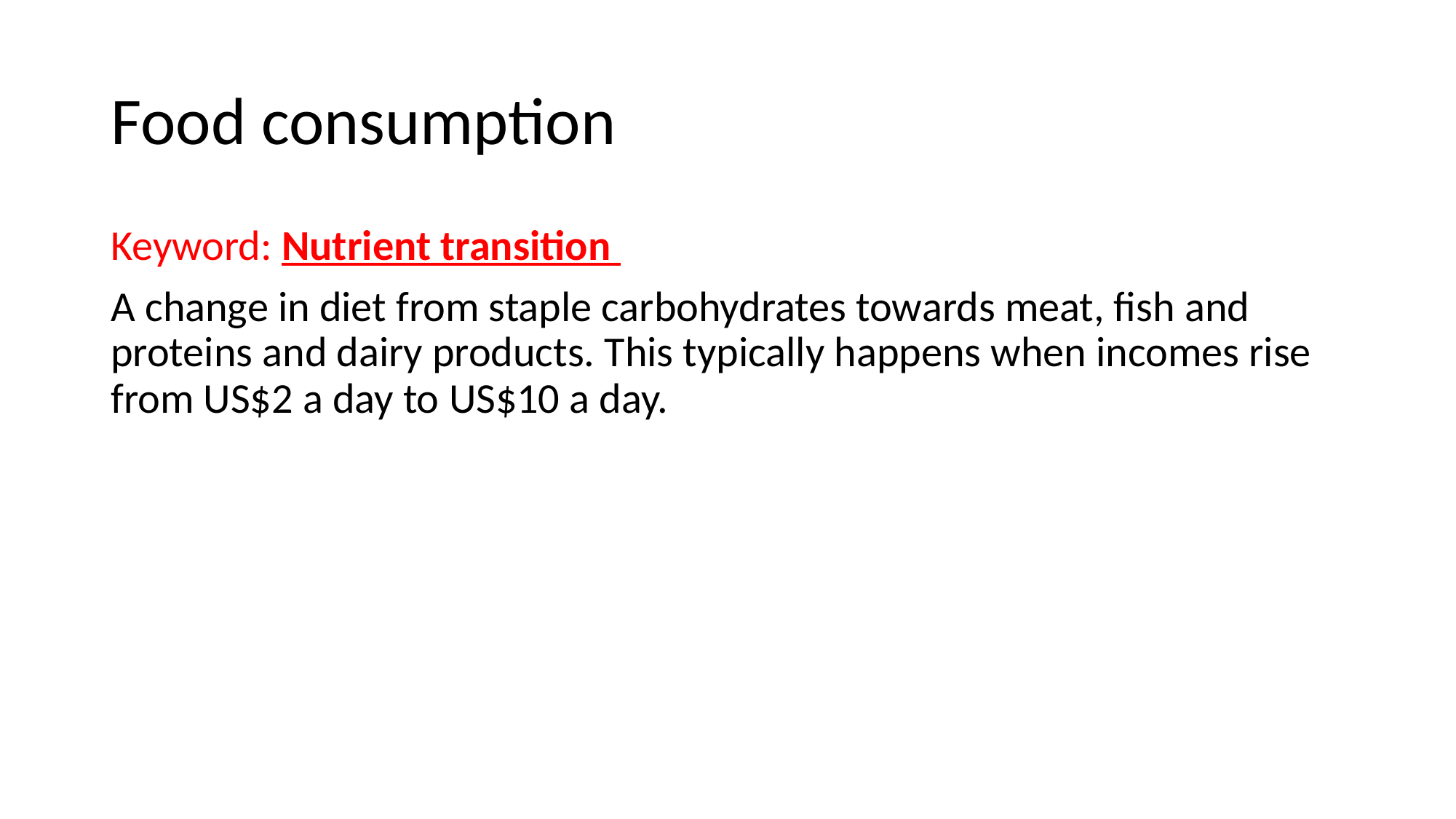

# Food consumption
Keyword: Nutrient transition
A change in diet from staple carbohydrates towards meat, fish and proteins and dairy products. This typically happens when incomes rise from US$2 a day to US$10 a day.